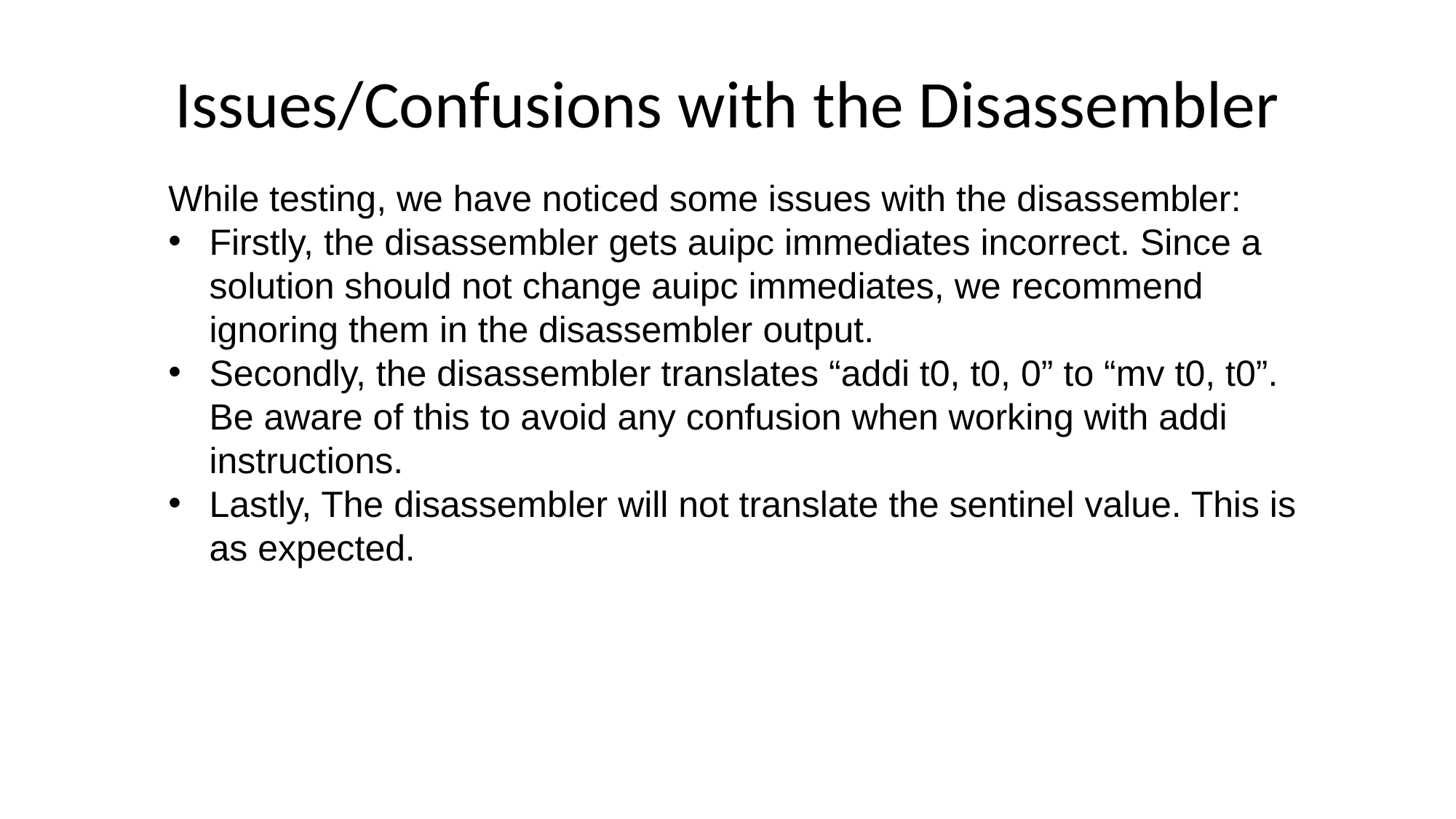

# Issues/Confusions with the Disassembler
While testing, we have noticed some issues with the disassembler:
Firstly, the disassembler gets auipc immediates incorrect. Since a solution should not change auipc immediates, we recommend ignoring them in the disassembler output.
Secondly, the disassembler translates “addi t0, t0, 0” to “mv t0, t0”. Be aware of this to avoid any confusion when working with addi instructions.
Lastly, The disassembler will not translate the sentinel value. This is as expected.